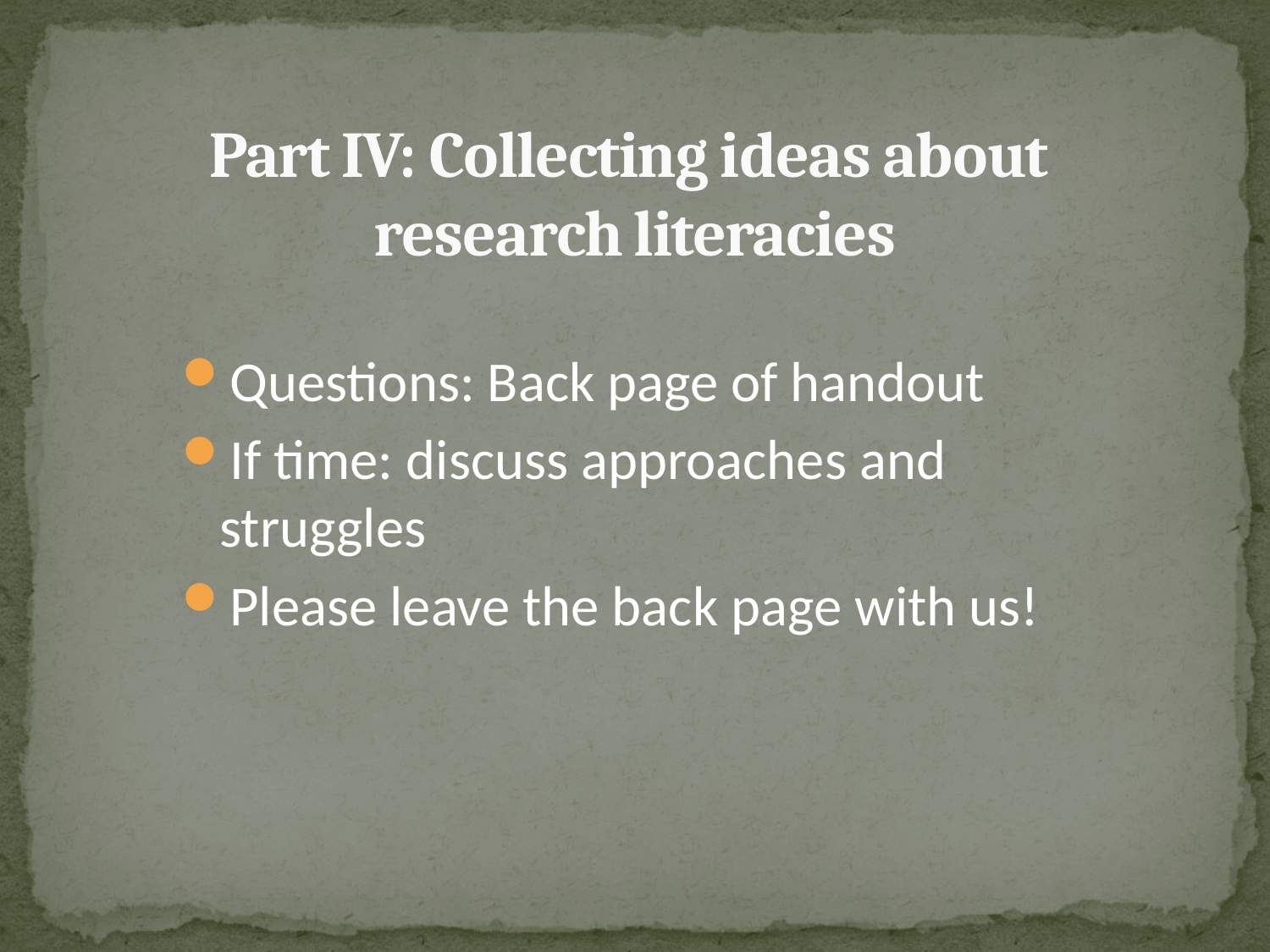

# Part IV: Collecting ideas about research literacies
Questions: Back page of handout
If time: discuss approaches and struggles
Please leave the back page with us!